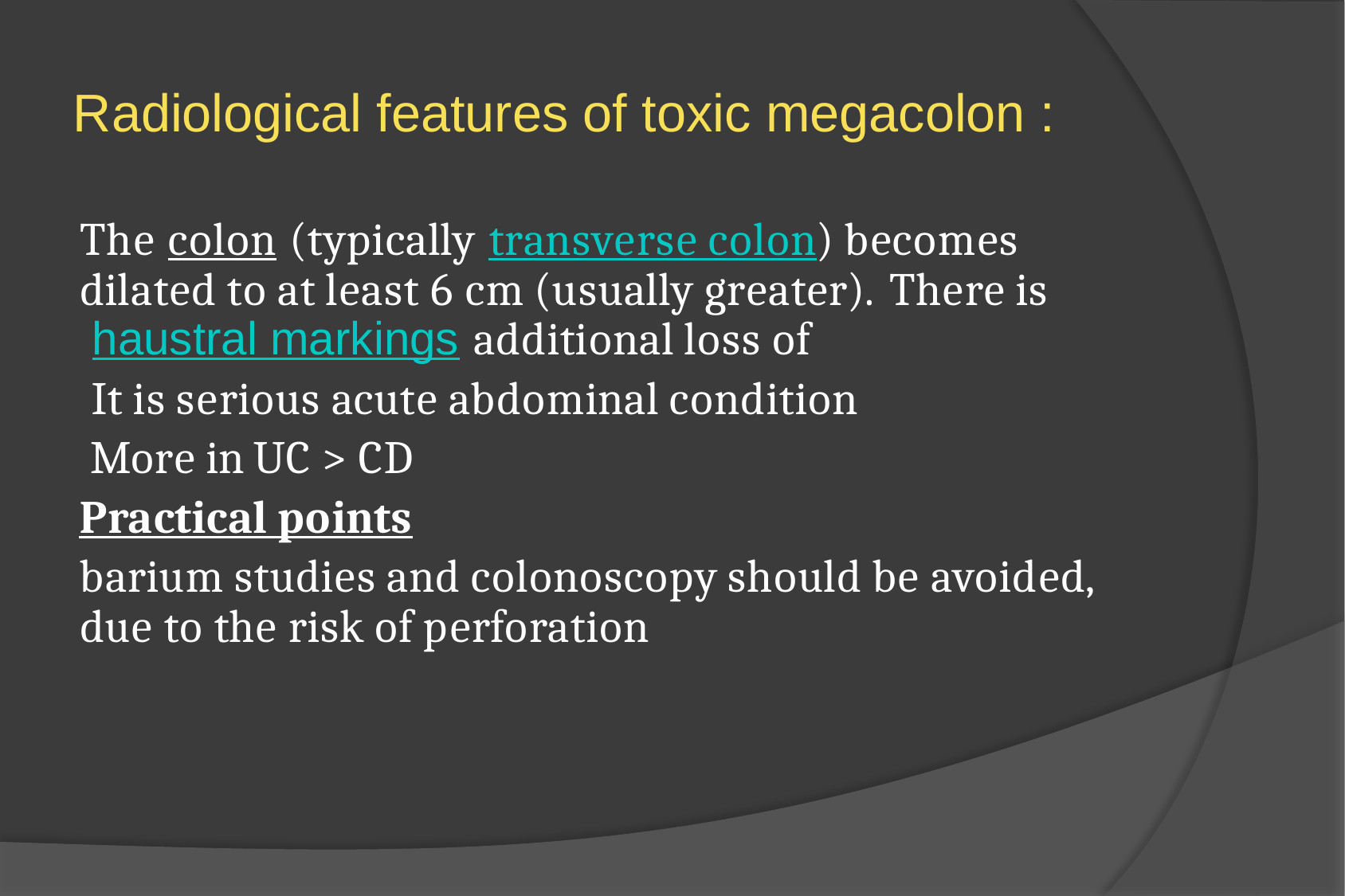

# Radiological features of toxic megacolon :
The colon (typically transverse colon) becomes dilated to at least 6 cm (usually greater). There is additional loss of haustral markings
It is serious acute abdominal condition
More in UC > CD
Practical points
barium studies and colonoscopy should be avoided, due to the risk of perforation